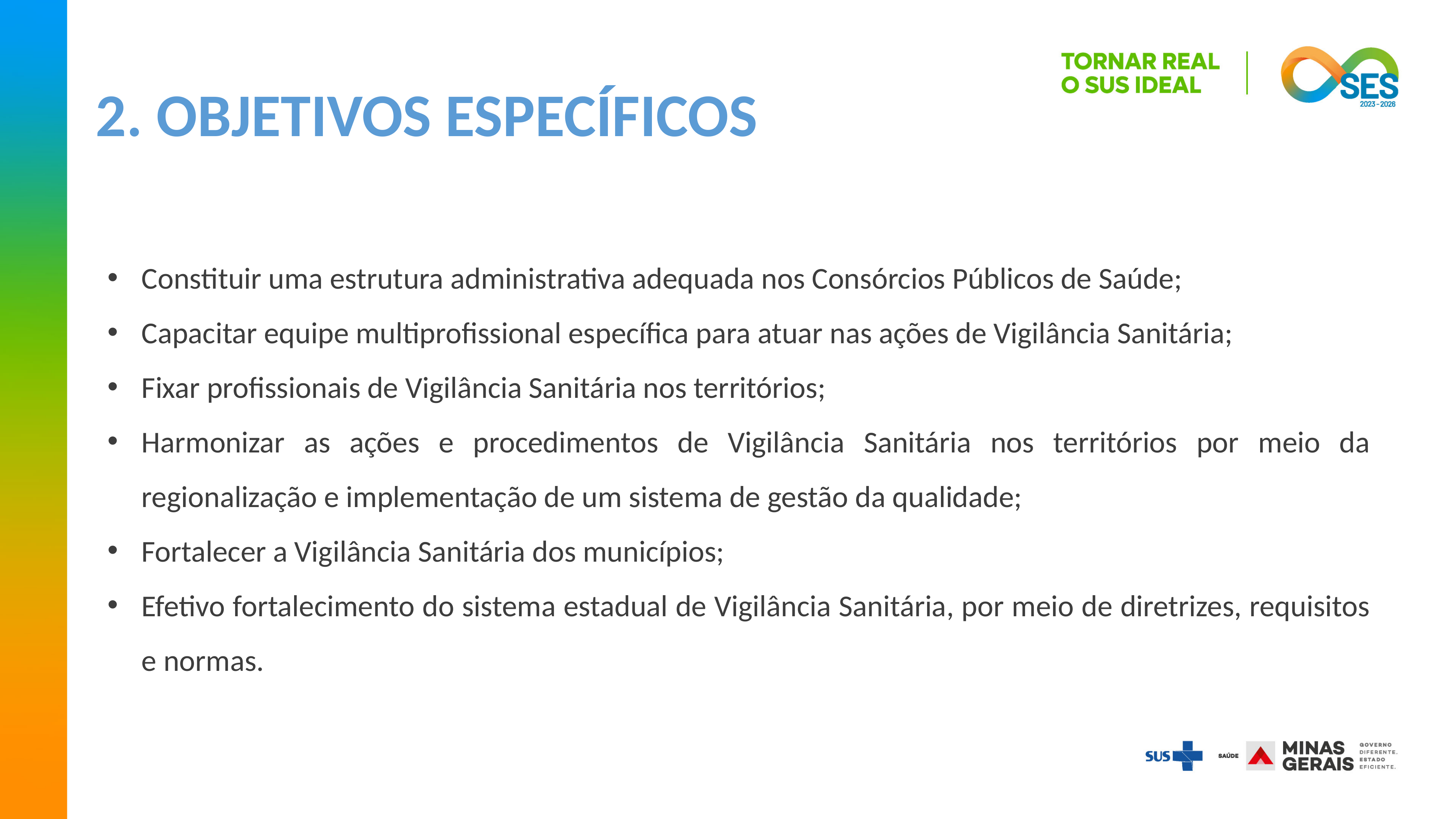

2. OBJETIVOS ESPECÍFICOS
Constituir uma estrutura administrativa adequada nos Consórcios Públicos de Saúde;
Capacitar equipe multiprofissional específica para atuar nas ações de Vigilância Sanitária;
Fixar profissionais de Vigilância Sanitária nos territórios;
Harmonizar as ações e procedimentos de Vigilância Sanitária nos territórios por meio da regionalização e implementação de um sistema de gestão da qualidade;
Fortalecer a Vigilância Sanitária dos municípios;
Efetivo fortalecimento do sistema estadual de Vigilância Sanitária, por meio de diretrizes, requisitos e normas.